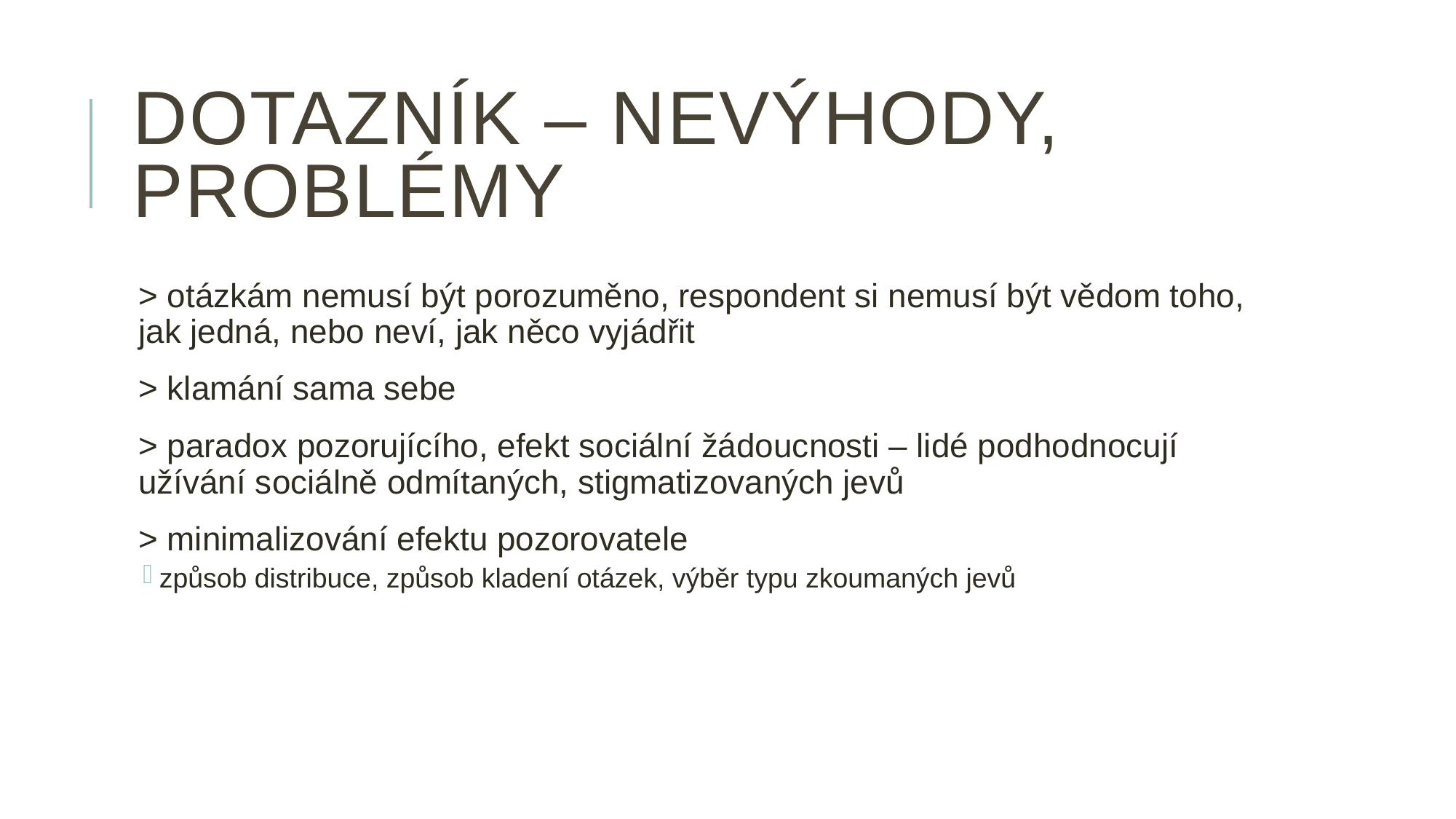

# Dotazník – NEvýhody, PROBLÉMY
> otázkám nemusí být porozuměno, respondent si nemusí být vědom toho, jak jedná, nebo neví, jak něco vyjádřit
> klamání sama sebe
> paradox pozorujícího, efekt sociální žádoucnosti – lidé podhodnocují užívání sociálně odmítaných, stigmatizovaných jevů
> minimalizování efektu pozorovatele
způsob distribuce, způsob kladení otázek, výběr typu zkoumaných jevů